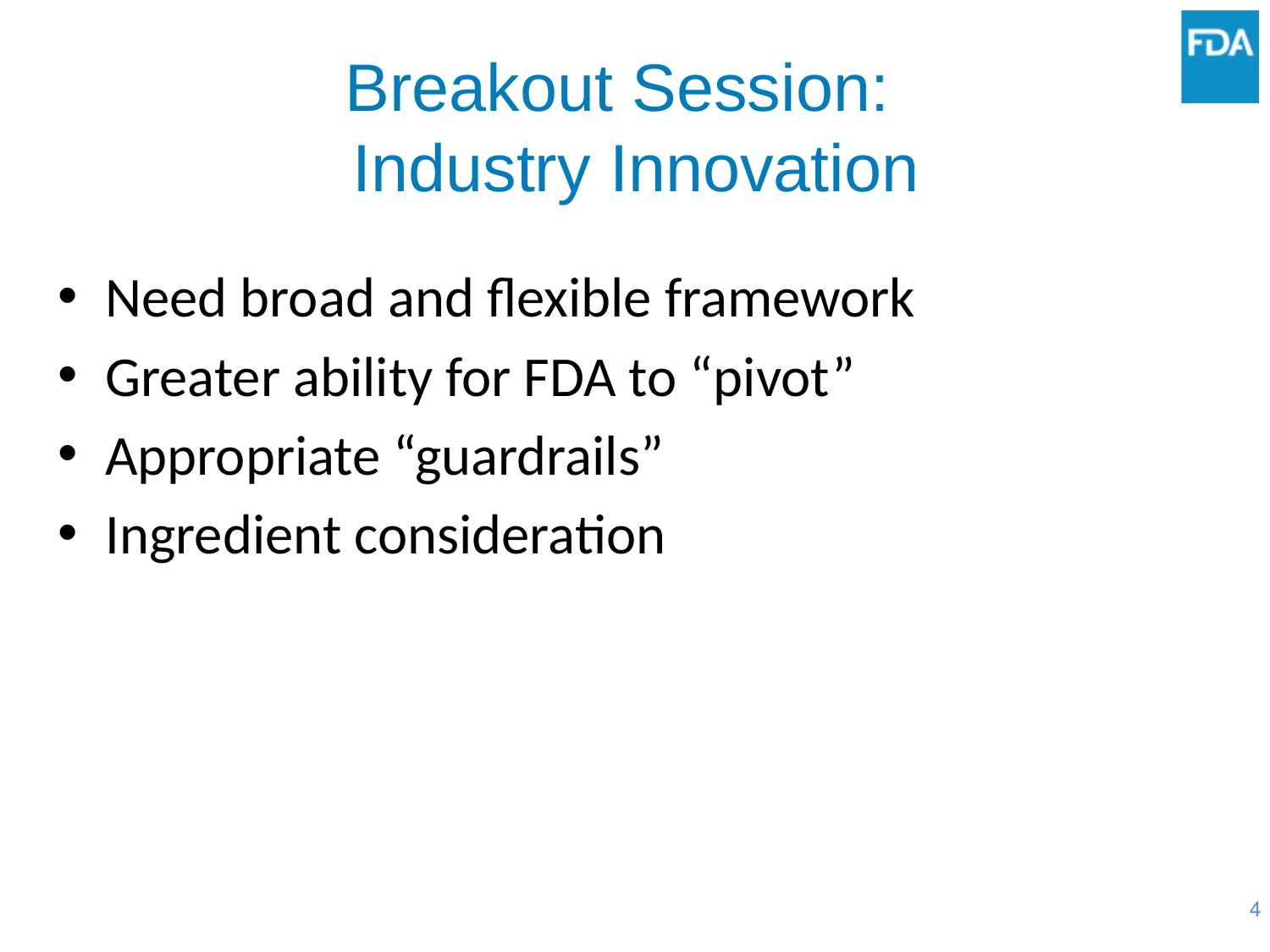

# Breakout Session: Industry Innovation
Need broad and flexible framework
Greater ability for FDA to “pivot”
Appropriate “guardrails”
Ingredient consideration